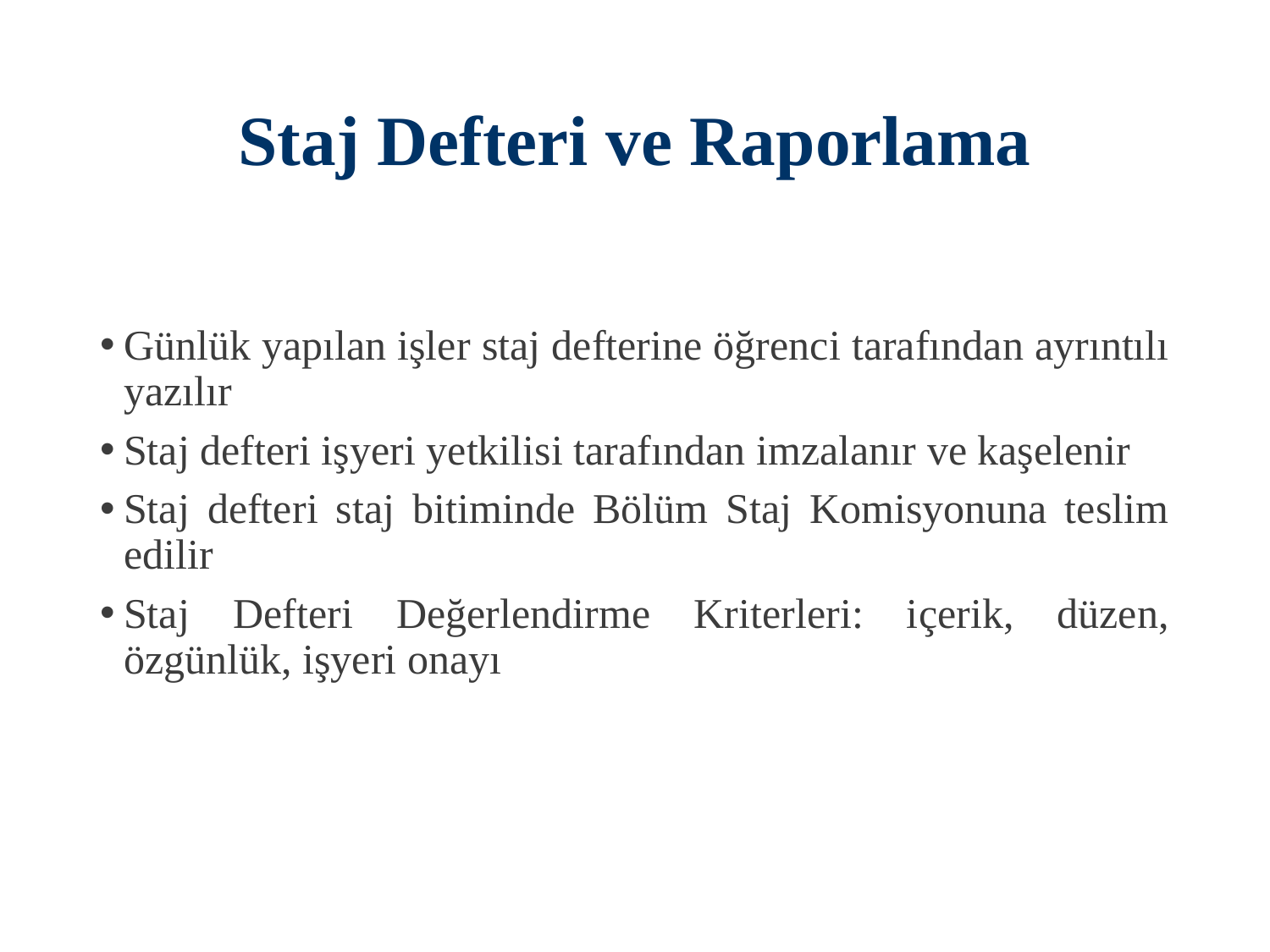

# Staj Defteri ve Raporlama

Günlük yapılan işler staj defterine öğrenci tarafından ayrıntılı yazılır
Staj defteri işyeri yetkilisi tarafından imzalanır ve kaşelenir
Staj defteri staj bitiminde Bölüm Staj Komisyonuna teslim edilir
Staj Defteri Değerlendirme Kriterleri: içerik, düzen, özgünlük, işyeri onayı